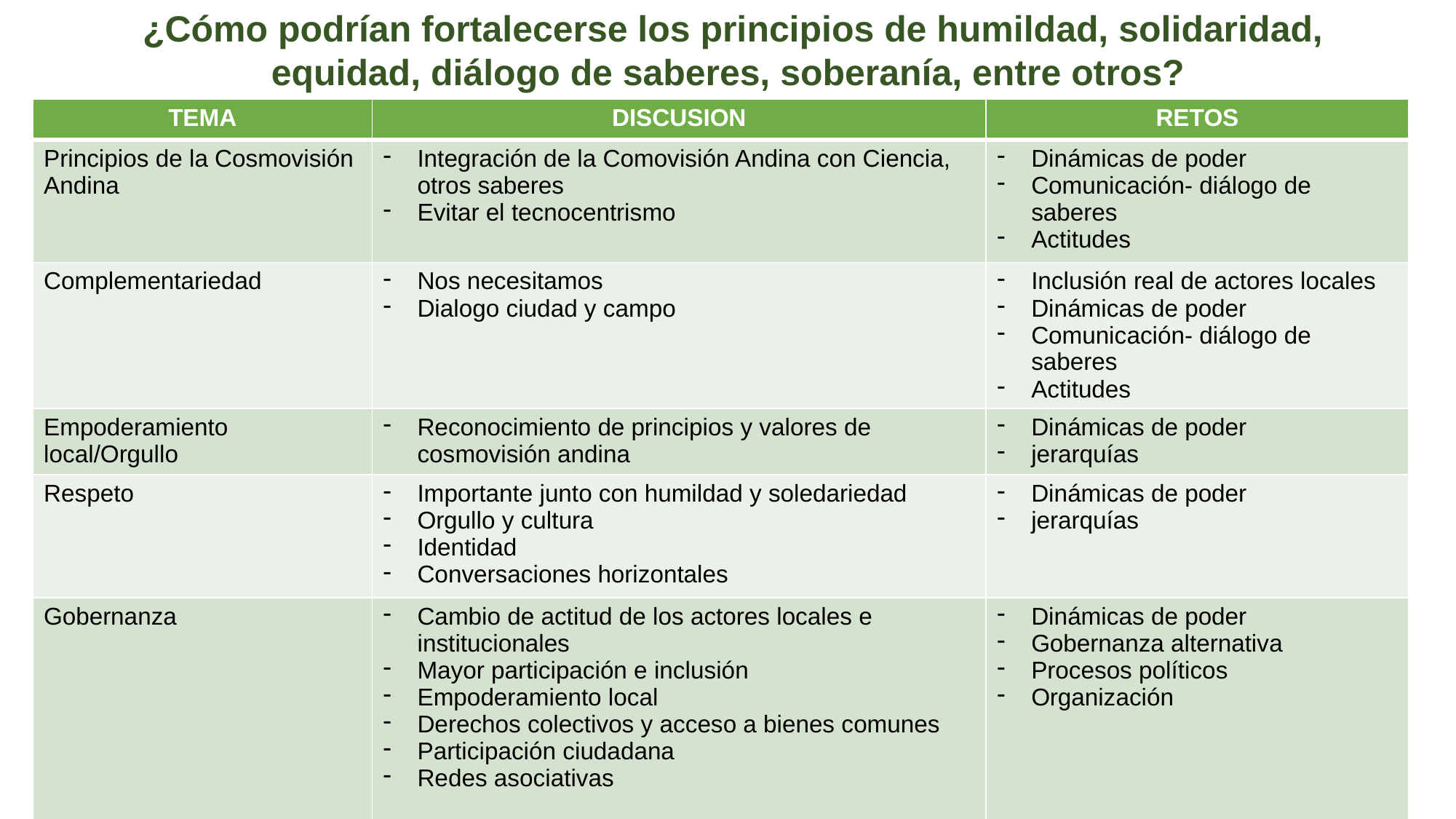

¿Cómo podrían fortalecerse los principios de humildad, solidaridad, equidad, diálogo de saberes, soberanía, entre otros?
| TEMA | DISCUSION | RETOS |
| --- | --- | --- |
| Principios de la Cosmovisión Andina | Integración de la Comovisión Andina con Ciencia, otros saberes Evitar el tecnocentrismo | Dinámicas de poder Comunicación- diálogo de saberes Actitudes |
| Complementariedad | Nos necesitamos Dialogo ciudad y campo | Inclusión real de actores locales Dinámicas de poder Comunicación- diálogo de saberes Actitudes |
| Empoderamiento local/Orgullo | Reconocimiento de principios y valores de cosmovisión andina | Dinámicas de poder jerarquías |
| Respeto | Importante junto con humildad y soledariedad Orgullo y cultura Identidad Conversaciones horizontales | Dinámicas de poder jerarquías |
| Gobernanza | Cambio de actitud de los actores locales e institucionales Mayor participación e inclusión Empoderamiento local Derechos colectivos y acceso a bienes comunes Participación ciudadana Redes asociativas | Dinámicas de poder Gobernanza alternativa Procesos políticos Organización |